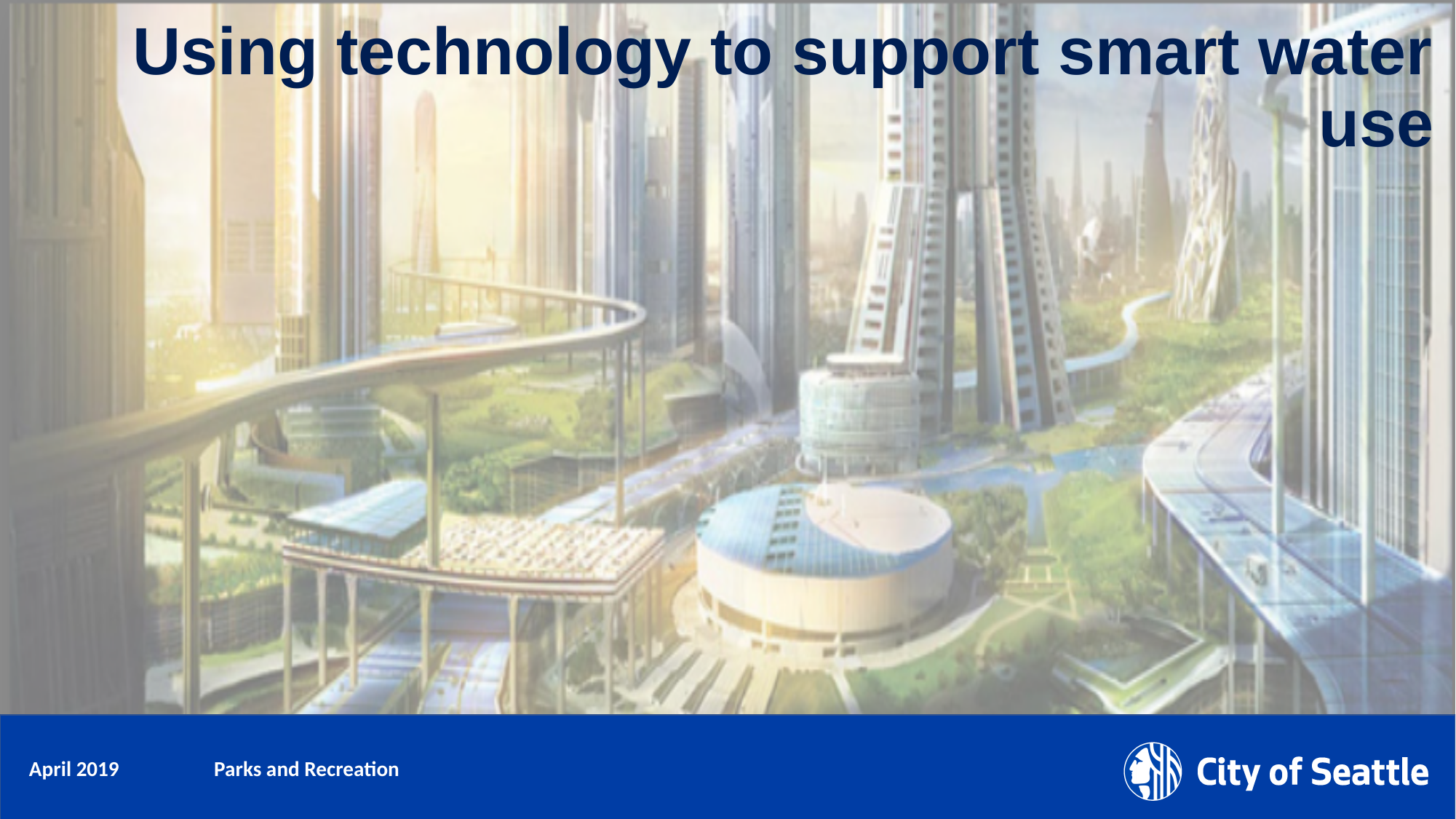

# Using technology to support smart water use